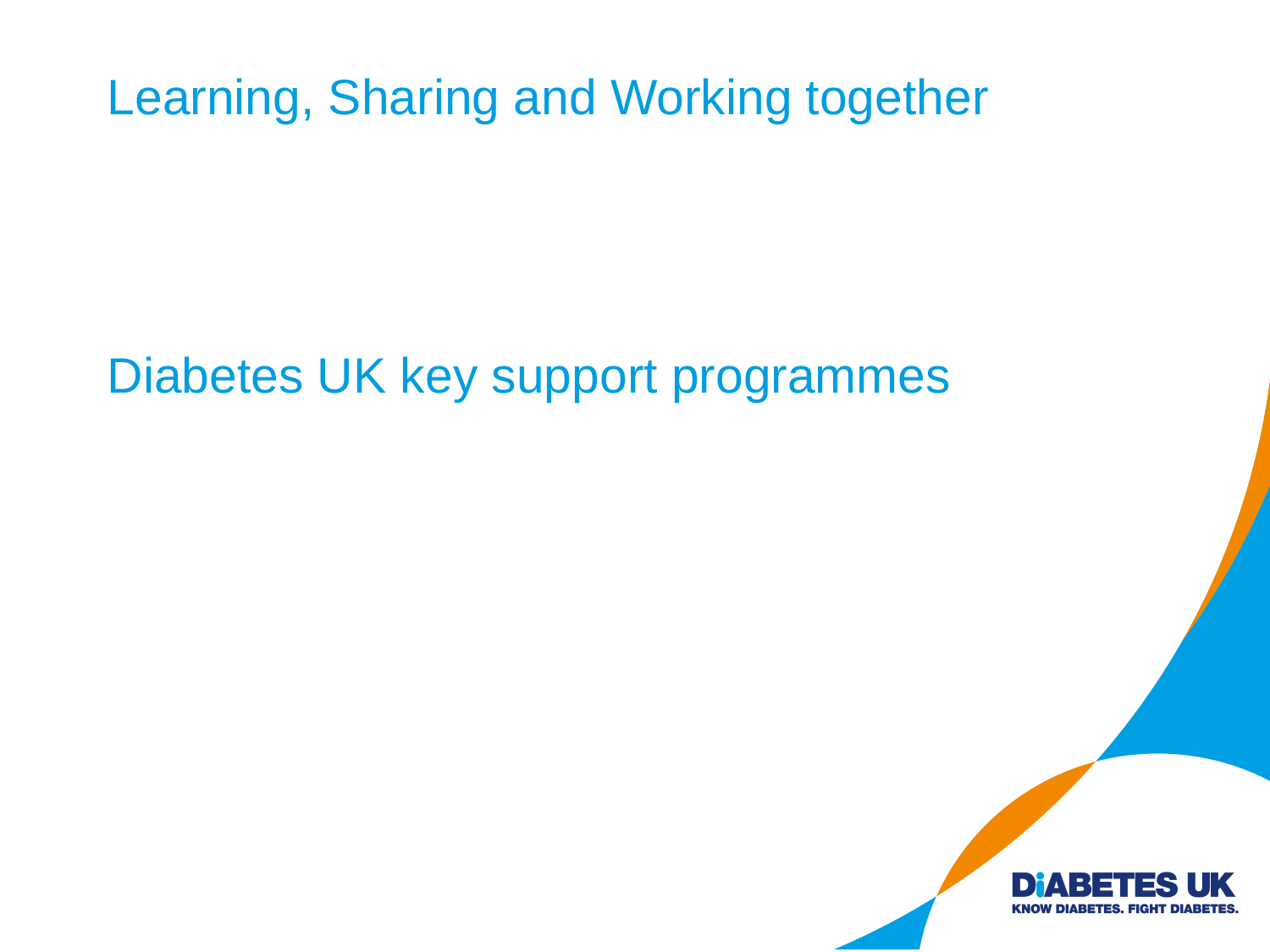

Learning, Sharing and Working together

Diabetes UK key support programmes